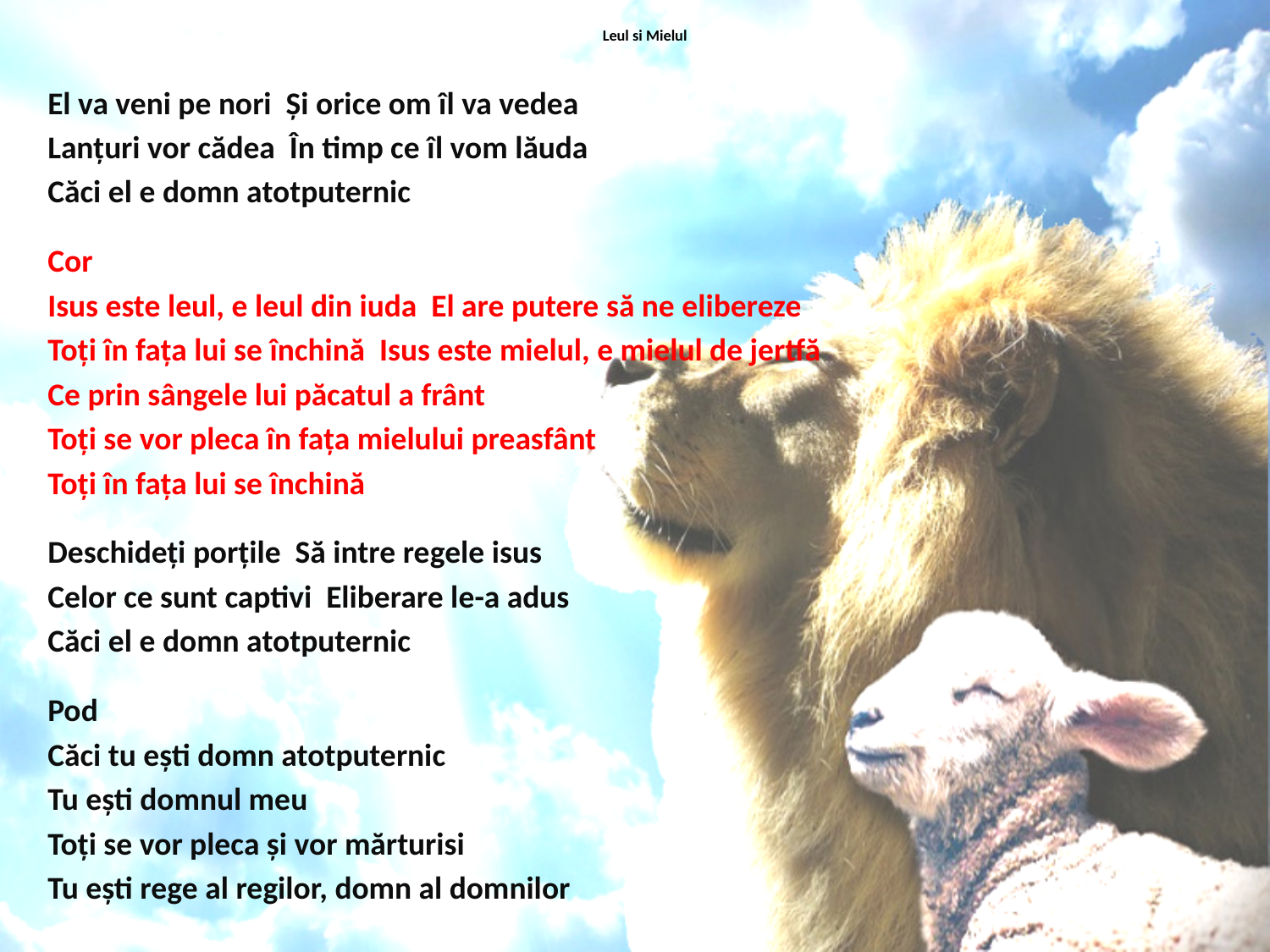

# Leul si Mielul
El va veni pe nori  Și orice om îl va vedea
Lanțuri vor cădea  În timp ce îl vom lăuda
Căci el e domn atotputernic

Cor
Isus este leul, e leul din iuda  El are putere să ne elibereze
Toți în fața lui se închină  Isus este mielul, e mielul de jertfă
Ce prin sângele lui păcatul a frânt
Toți se vor pleca în fața mielului preasfânt
Toți în fața lui se închină

Deschideți porțile  Să intre regele isus
Celor ce sunt captivi  Eliberare le-a adus
Căci el e domn atotputernic

Pod
Căci tu ești domn atotputernic
Tu ești domnul meu
Toți se vor pleca și vor mărturisi
Tu ești rege al regilor, domn al domnilor